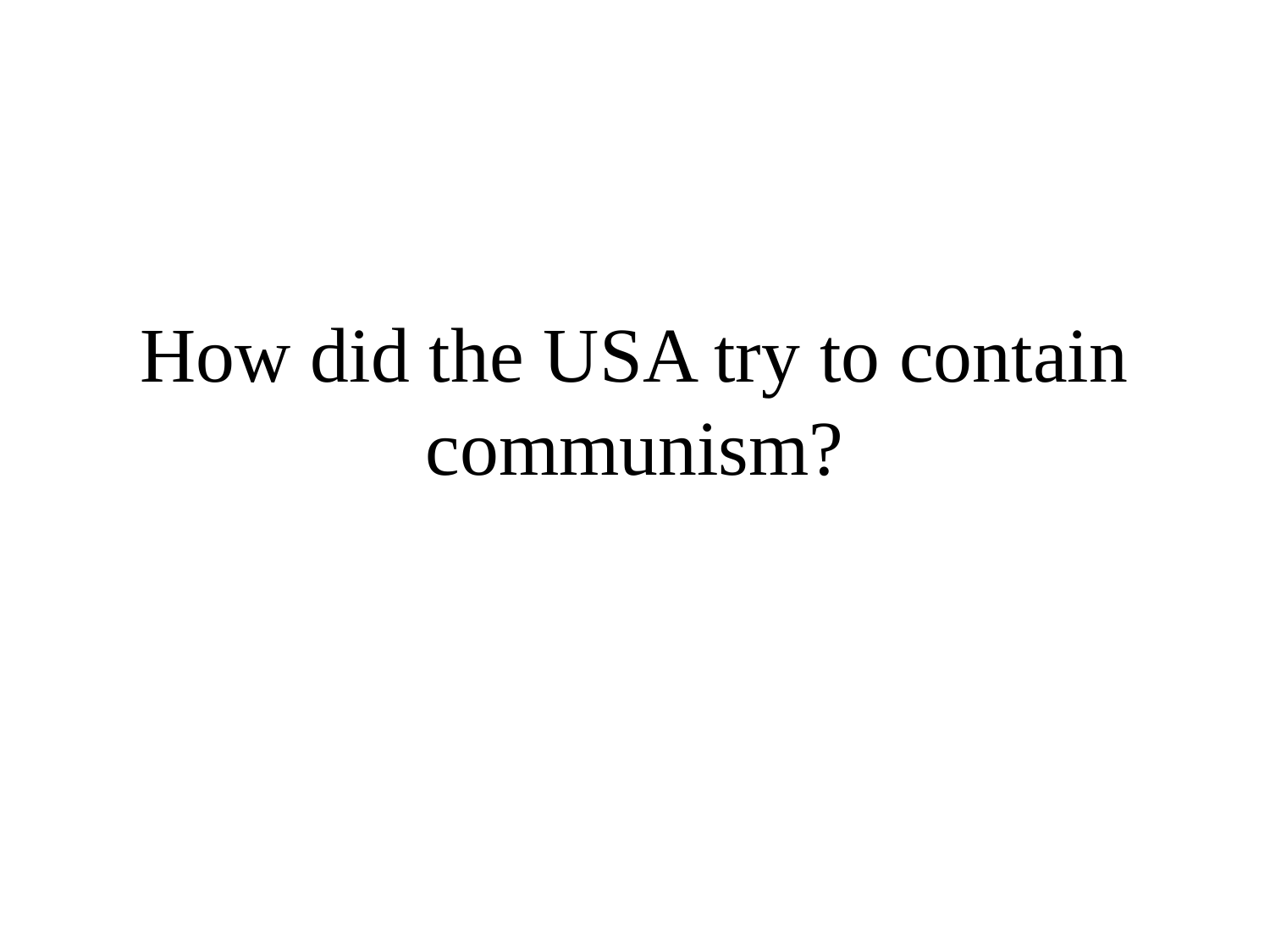

# How did the USA try to contain communism?